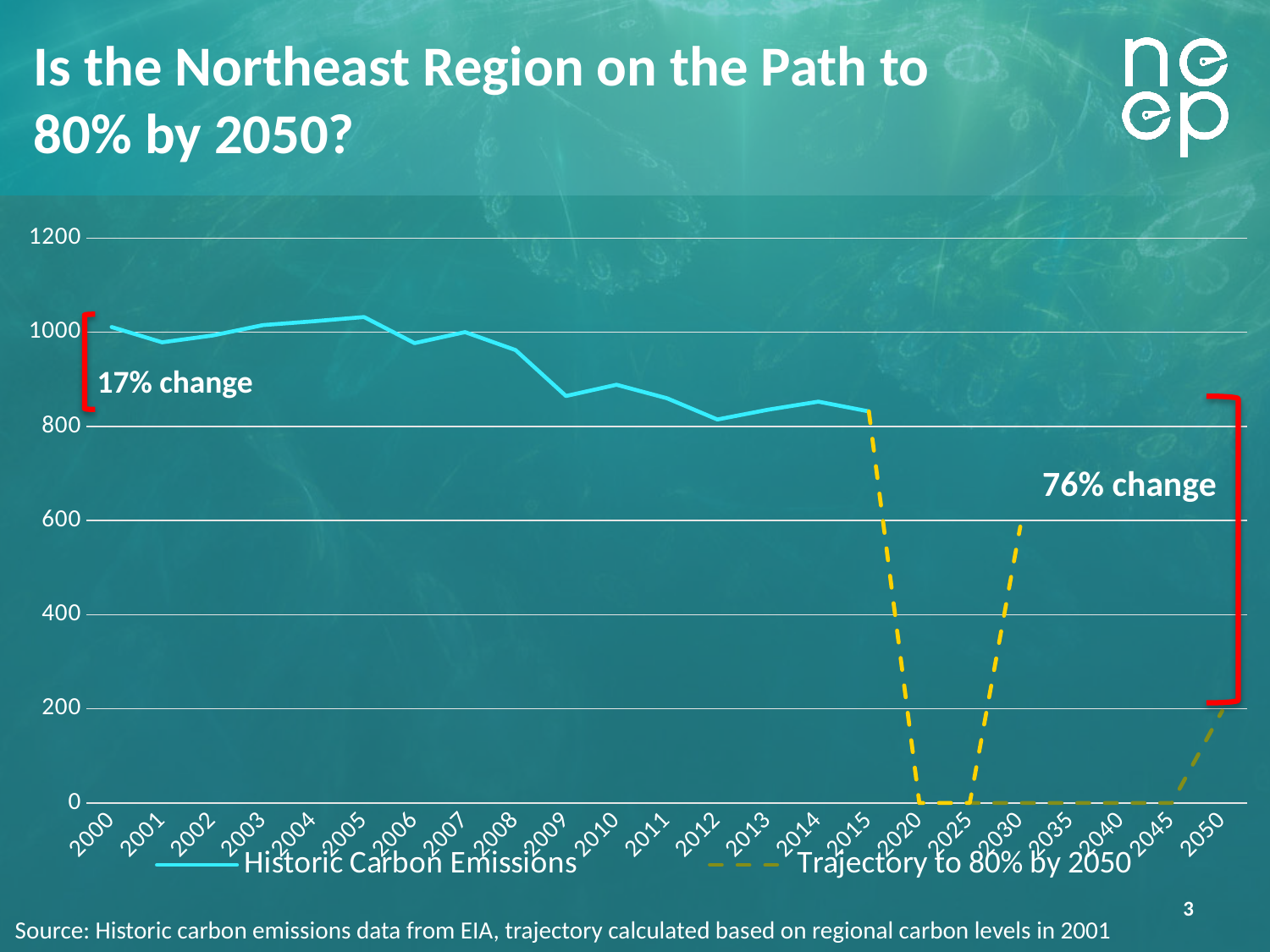

# Is the Northeast Region on the Path to 80% by 2050?

[unsupported chart]

17% change

76% change
3
Source: Historic carbon emissions data from EIA, trajectory calculated based on regional carbon levels in 2001